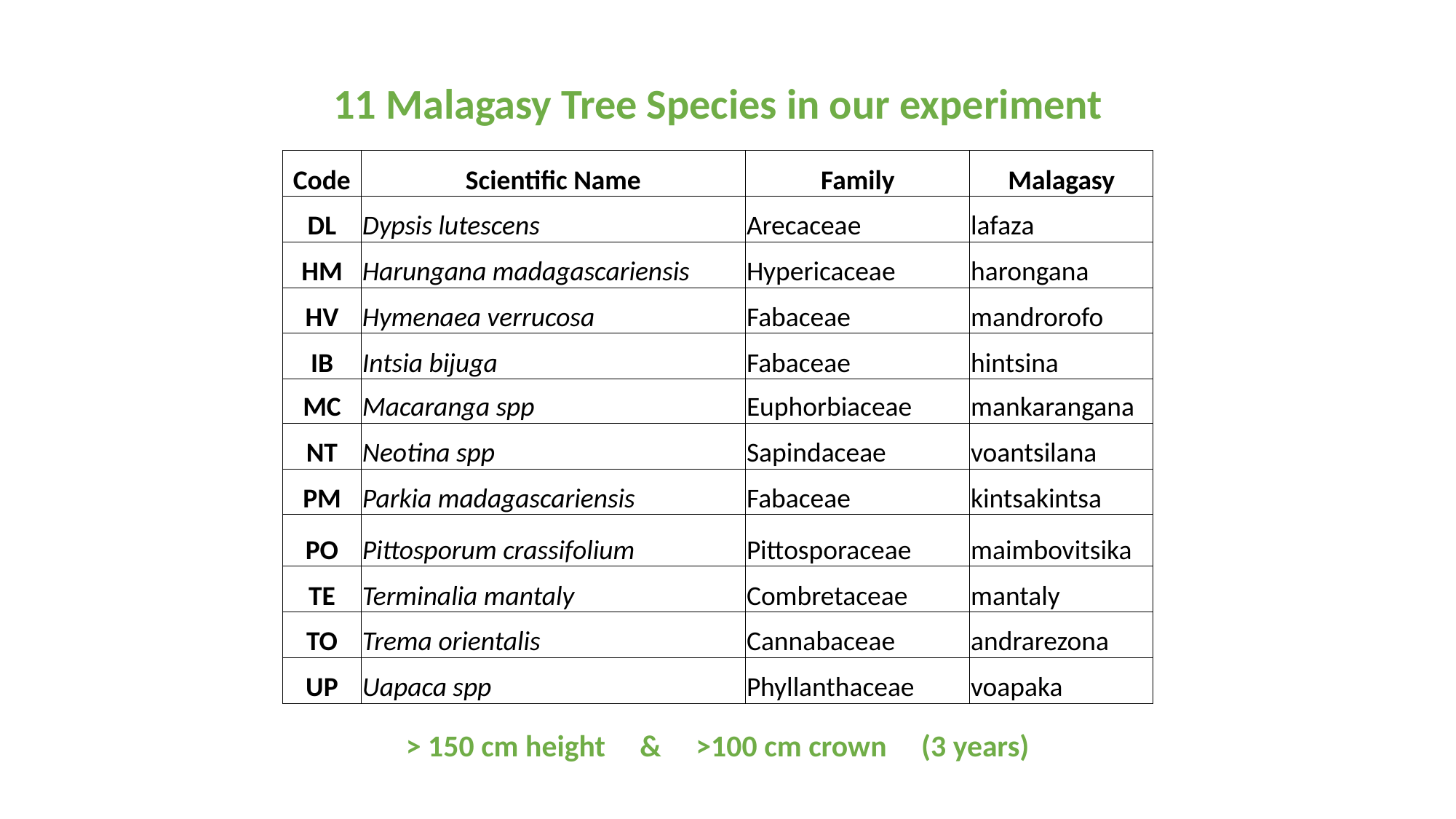

11 Malagasy Tree Species in our experiment
| Code | Scientific Name | Family | Malagasy |
| --- | --- | --- | --- |
| DL | Dypsis lutescens | Arecaceae | lafaza |
| HM | Harungana madagascariensis | Hypericaceae | harongana |
| HV | Hymenaea verrucosa | Fabaceae | mandrorofo |
| IB | Intsia bijuga | Fabaceae | hintsina |
| MC | Macaranga spp | Euphorbiaceae | mankarangana |
| NT | Neotina spp | Sapindaceae | voantsilana |
| PM | Parkia madagascariensis | Fabaceae | kintsakintsa |
| PO | Pittosporum crassifolium | Pittosporaceae | maimbovitsika |
| TE | Terminalia mantaly | Combretaceae | mantaly |
| TO | Trema orientalis | Cannabaceae | andrarezona |
| UP | Uapaca spp | Phyllanthaceae | voapaka |
> 150 cm height     &     >100 cm crown     (3 years)